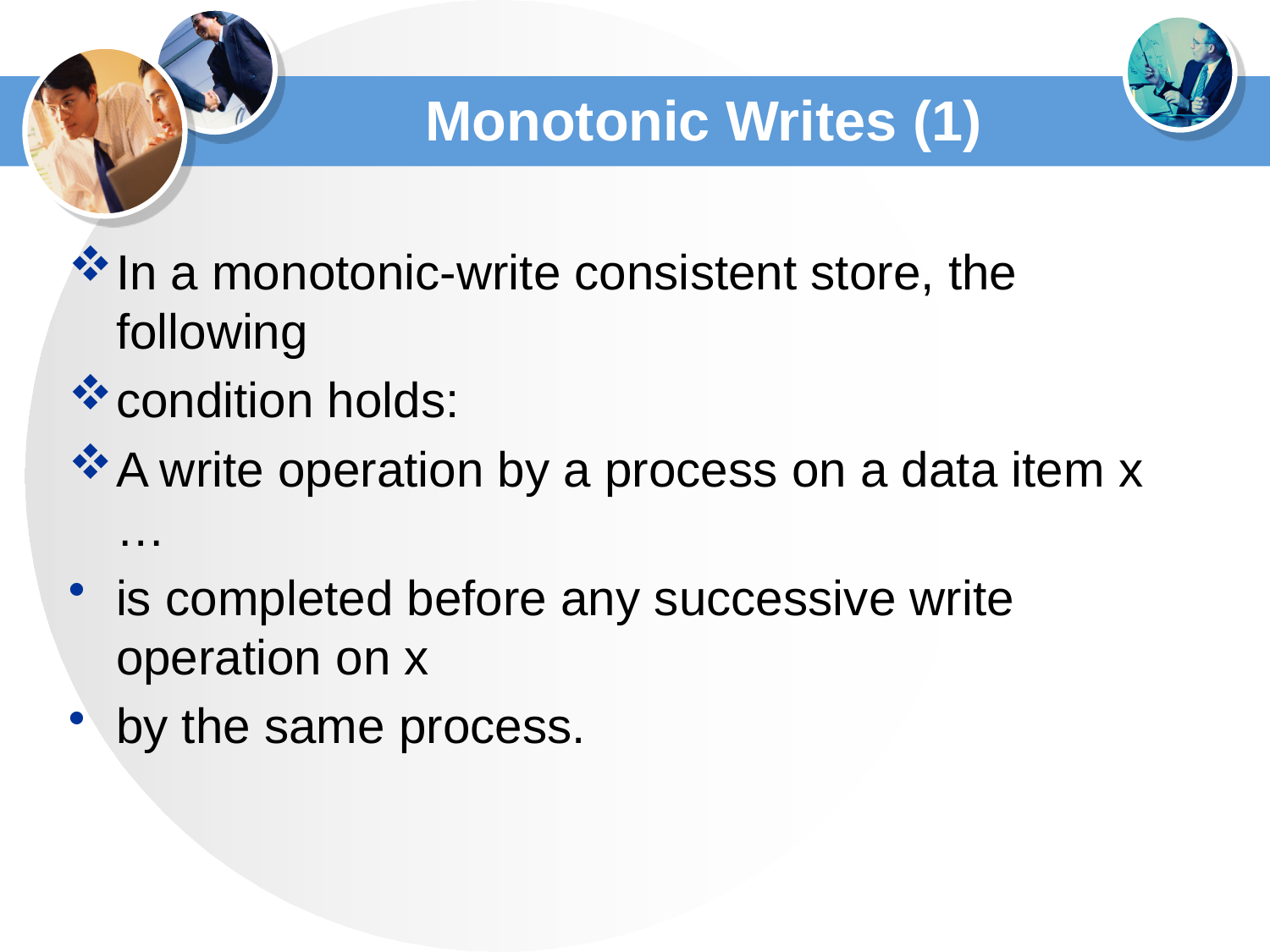

# Monotonic Writes (1)
In a monotonic-write consistent store, the following
condition holds:
A write operation by a process on a data item x  …
is completed before any successive write operation on x
by the same process.